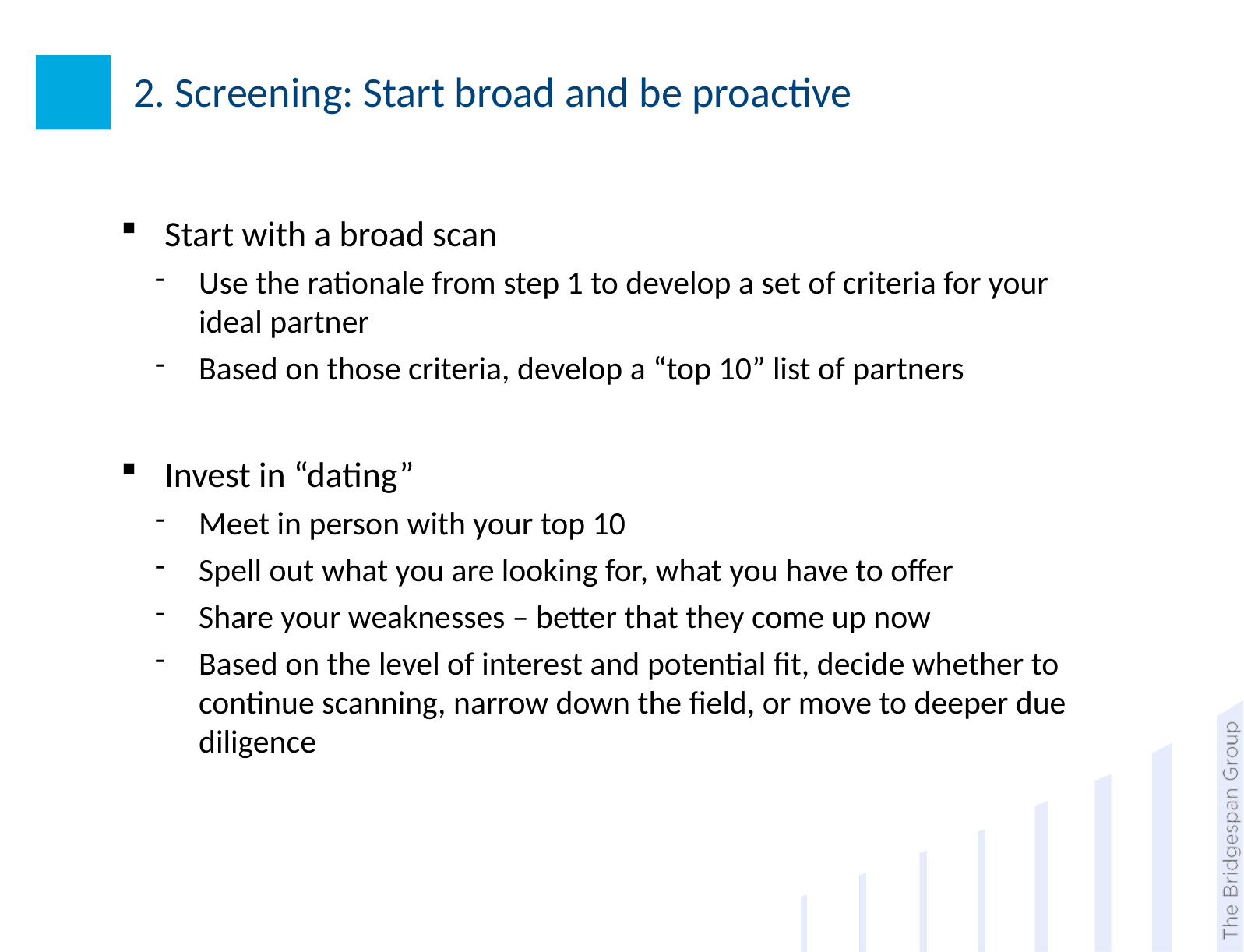

4_84
# 2. Screening: Start broad and be proactive
Start with a broad scan
Use the rationale from step 1 to develop a set of criteria for your ideal partner
Based on those criteria, develop a “top 10” list of partners

Invest in “dating”
Meet in person with your top 10
Spell out what you are looking for, what you have to offer
Share your weaknesses – better that they come up now
Based on the level of interest and potential fit, decide whether to continue scanning, narrow down the field, or move to deeper due diligence